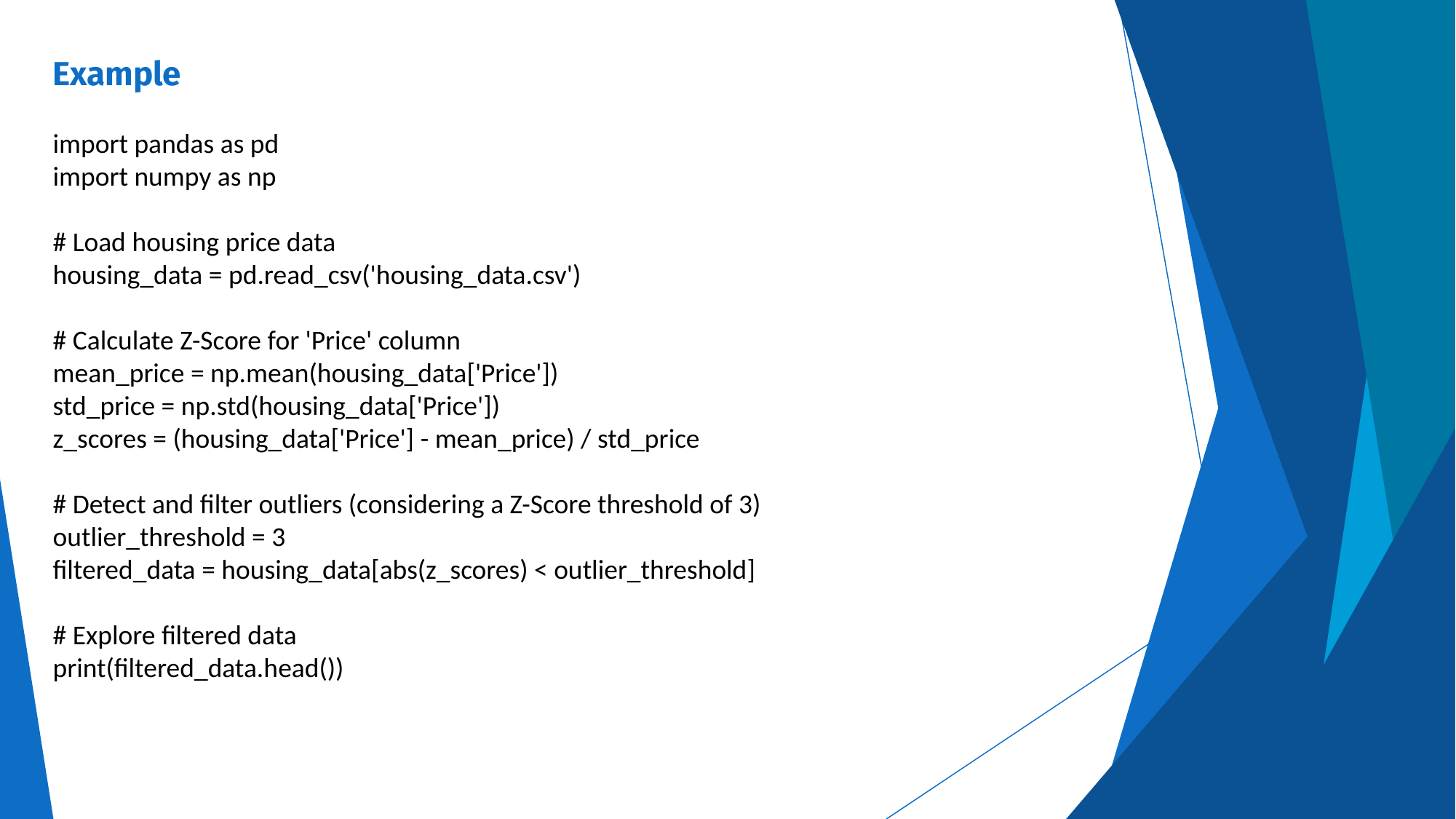

# Example
import pandas as pd
import numpy as np

# Load housing price data
housing_data = pd.read_csv('housing_data.csv')

# Calculate Z-Score for 'Price' column
mean_price = np.mean(housing_data['Price'])
std_price = np.std(housing_data['Price'])
z_scores = (housing_data['Price'] - mean_price) / std_price

# Detect and filter outliers (considering a Z-Score threshold of 3)
outlier_threshold = 3
filtered_data = housing_data[abs(z_scores) < outlier_threshold]

# Explore filtered data
print(filtered_data.head())